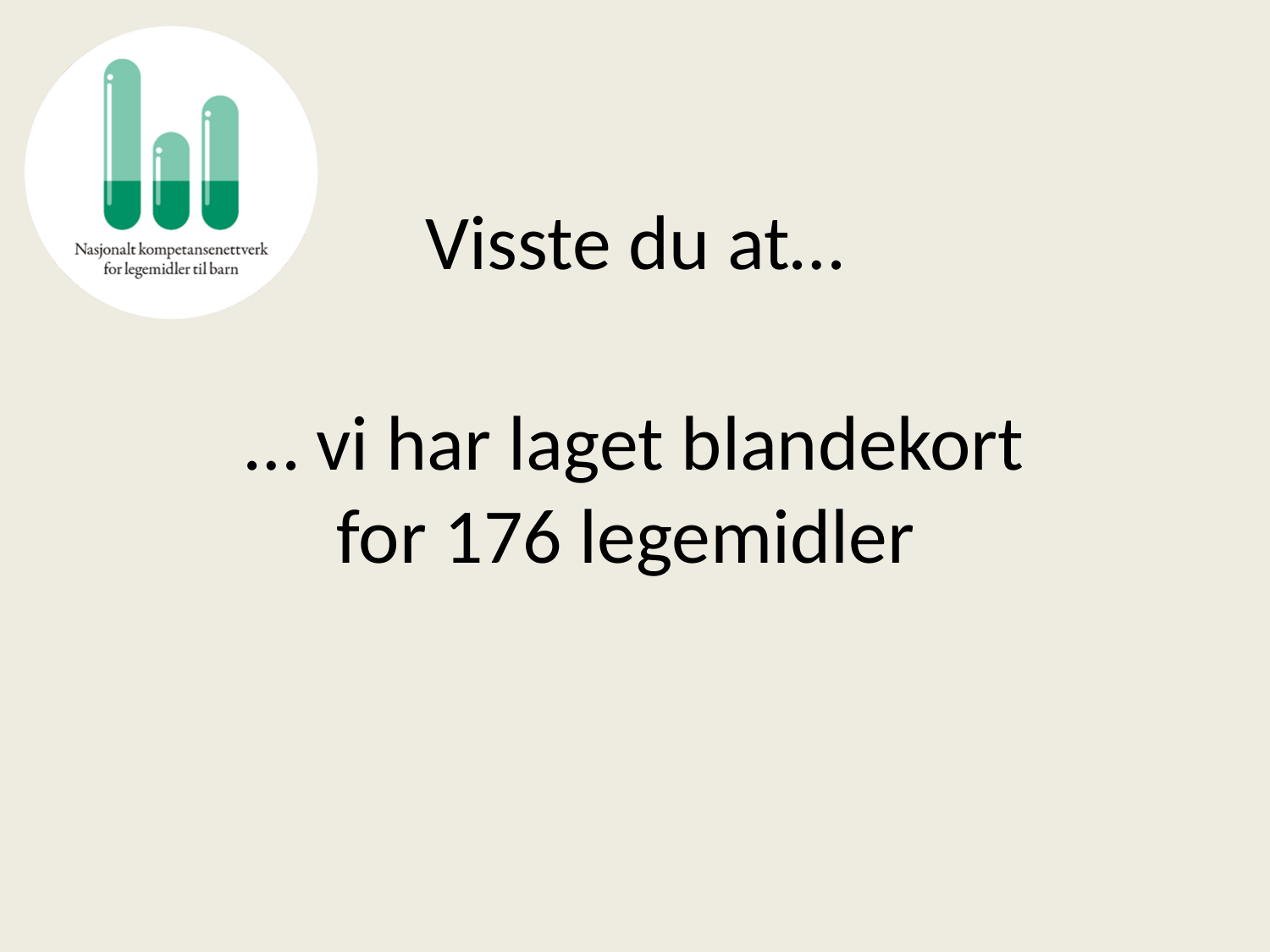

# Visste du at…
… vi har laget blandekort for 176 legemidler